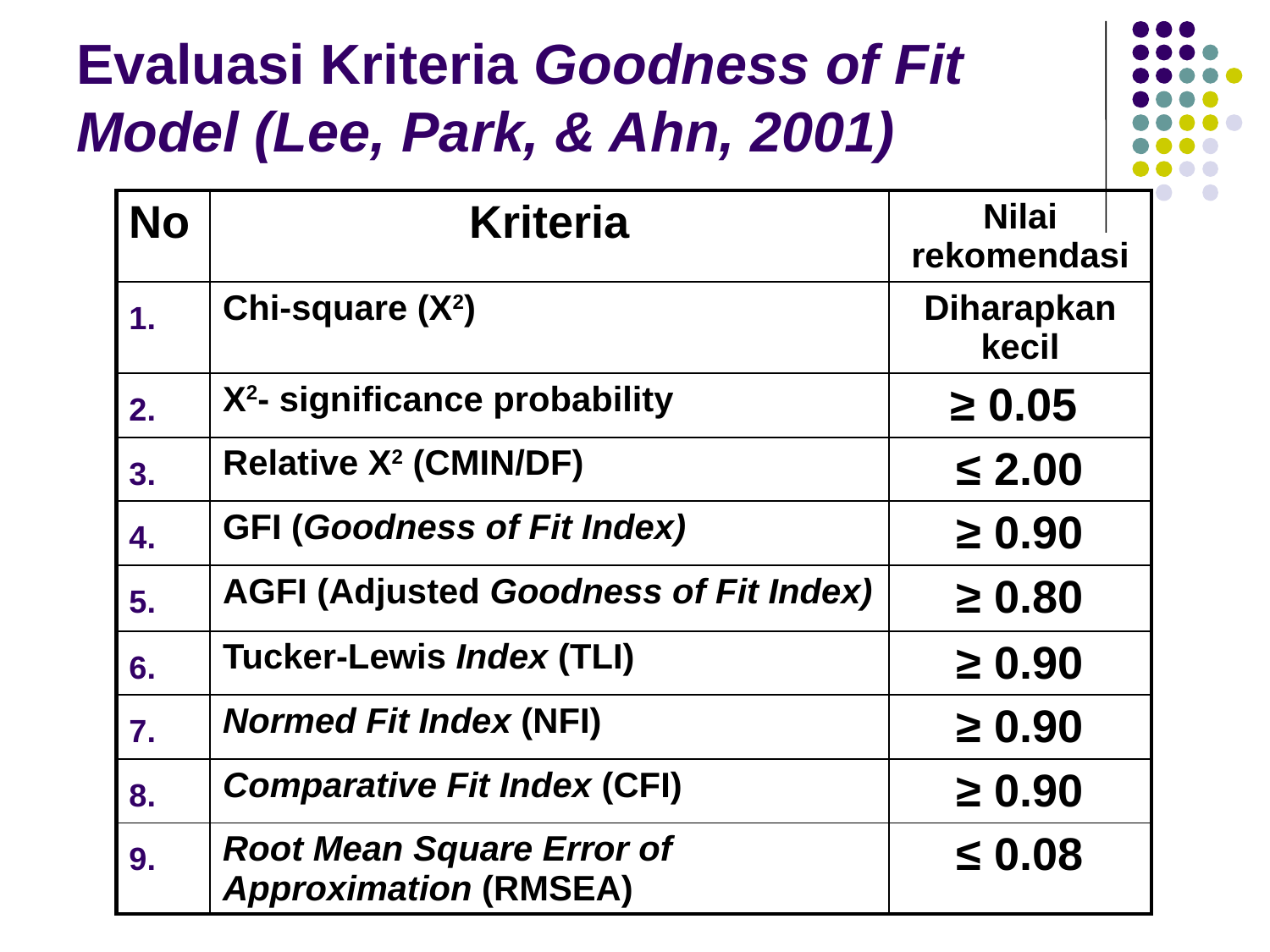

# Evaluasi Kriteria Goodness of Fit Model (Lee, Park, & Ahn, 2001)
| No | Kriteria | Nilai rekomendasi |
| --- | --- | --- |
|  | Chi-square (X2) | Diharapkan kecil |
|  | X2- significance probability | ≥ 0.05 |
|  | Relative X2 (CMIN/DF) | ≤ 2.00 |
|  | GFI (Goodness of Fit Index) | ≥ 0.90 |
|  | AGFI (Adjusted Goodness of Fit Index) | ≥ 0.80 |
|  | Tucker-Lewis Index (TLI) | ≥ 0.90 |
|  | Normed Fit Index (NFI) | ≥ 0.90 |
|  | Comparative Fit Index (CFI) | ≥ 0.90 |
|  | Root Mean Square Error of Approximation (RMSEA) | ≤ 0.08 |